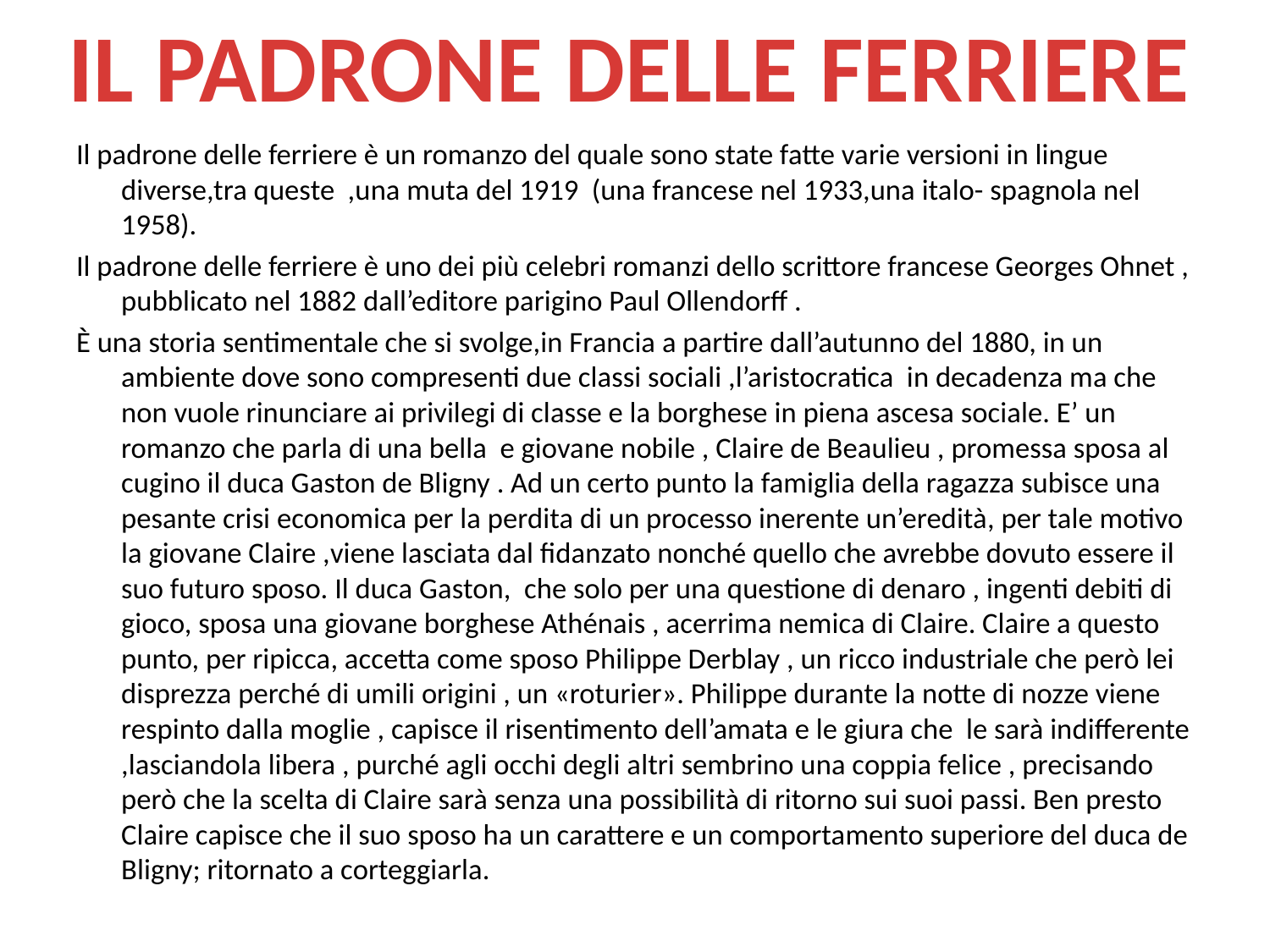

IL PADRONE DELLE FERRIERE
Il padrone delle ferriere è un romanzo del quale sono state fatte varie versioni in lingue diverse,tra queste  ,una muta del 1919  (una francese nel 1933,una italo- spagnola nel 1958).
Il padrone delle ferriere è uno dei più celebri romanzi dello scrittore francese Georges Ohnet , pubblicato nel 1882 dall’editore parigino Paul Ollendorff .
È una storia sentimentale che si svolge,in Francia a partire dall’autunno del 1880, in un ambiente dove sono compresenti due classi sociali ,l’aristocratica  in decadenza ma che non vuole rinunciare ai privilegi di classe e la borghese in piena ascesa sociale. E’ un romanzo che parla di una bella  e giovane nobile , Claire de Beaulieu , promessa sposa al cugino il duca Gaston de Bligny . Ad un certo punto la famiglia della ragazza subisce una pesante crisi economica per la perdita di un processo inerente un’eredità, per tale motivo la giovane Claire ,viene lasciata dal fidanzato nonché quello che avrebbe dovuto essere il suo futuro sposo. Il duca Gaston,  che solo per una questione di denaro , ingenti debiti di gioco, sposa una giovane borghese Athénais , acerrima nemica di Claire. Claire a questo punto, per ripicca, accetta come sposo Philippe Derblay , un ricco industriale che però lei disprezza perché di umili origini , un «roturier». Philippe durante la notte di nozze viene respinto dalla moglie , capisce il risentimento dell’amata e le giura che  le sarà indifferente ,lasciandola libera , purché agli occhi degli altri sembrino una coppia felice , precisando però che la scelta di Claire sarà senza una possibilità di ritorno sui suoi passi. Ben presto Claire capisce che il suo sposo ha un carattere e un comportamento superiore del duca de Bligny; ritornato a corteggiarla.